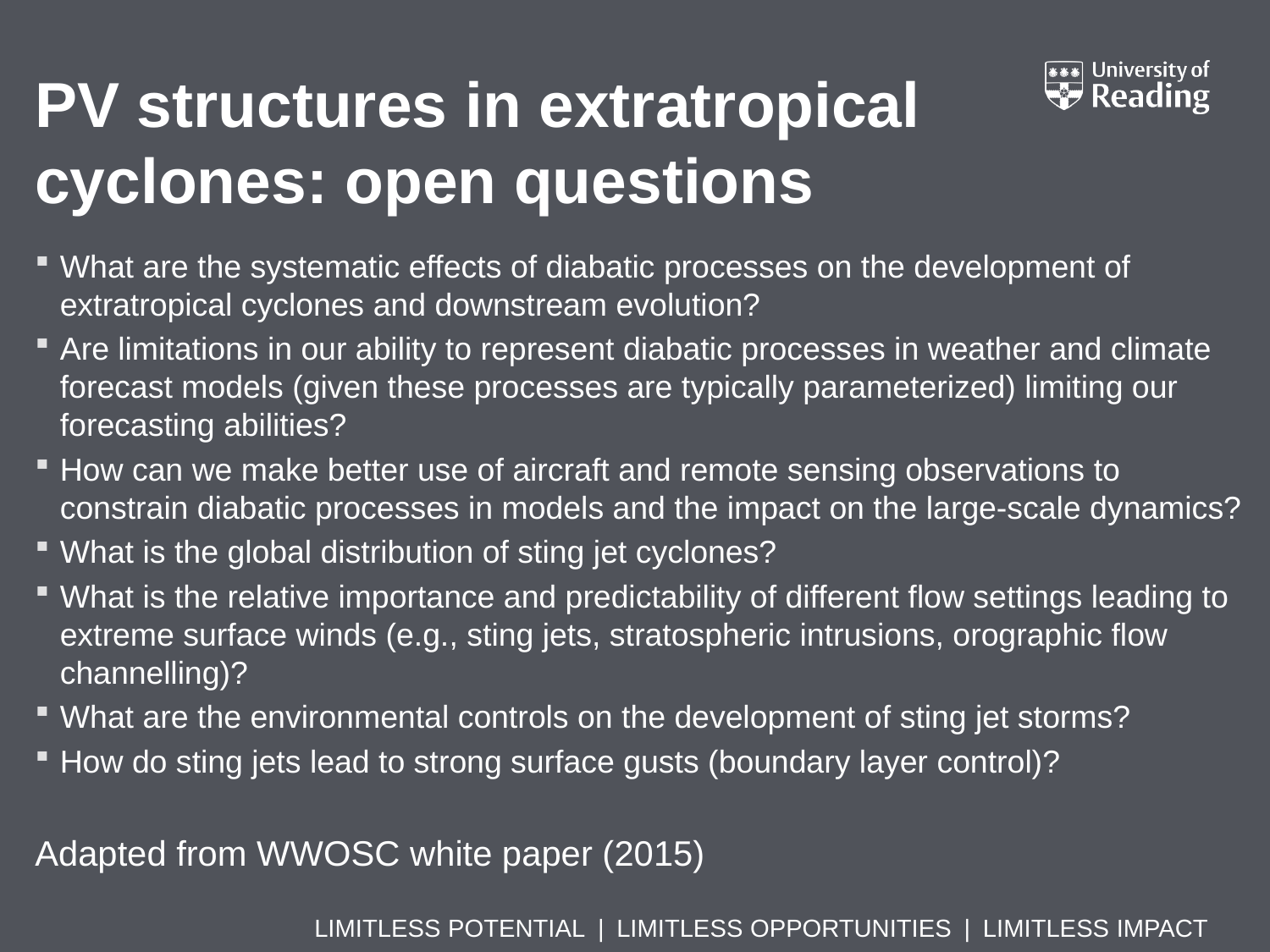

# PV structures in extratropical cyclones: open questions
What are the systematic effects of diabatic processes on the development of extratropical cyclones and downstream evolution?
Are limitations in our ability to represent diabatic processes in weather and climate forecast models (given these processes are typically parameterized) limiting our forecasting abilities?
How can we make better use of aircraft and remote sensing observations to constrain diabatic processes in models and the impact on the large-scale dynamics?
What is the global distribution of sting jet cyclones?
What is the relative importance and predictability of different flow settings leading to extreme surface winds (e.g., sting jets, stratospheric intrusions, orographic flow channelling)?
What are the environmental controls on the development of sting jet storms?
How do sting jets lead to strong surface gusts (boundary layer control)?

Adapted from WWOSC white paper (2015)